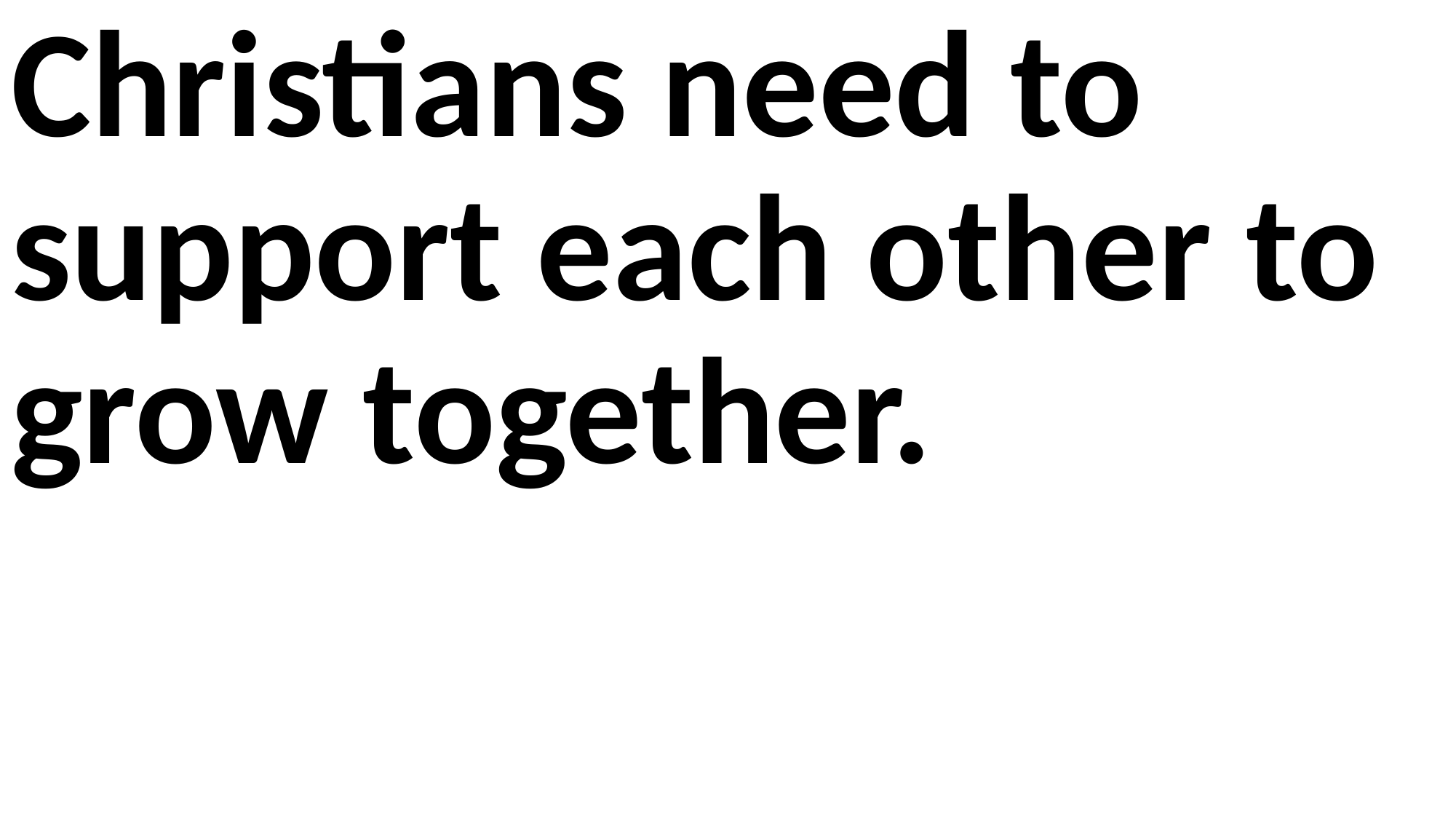

Christians need to support each other to grow together.